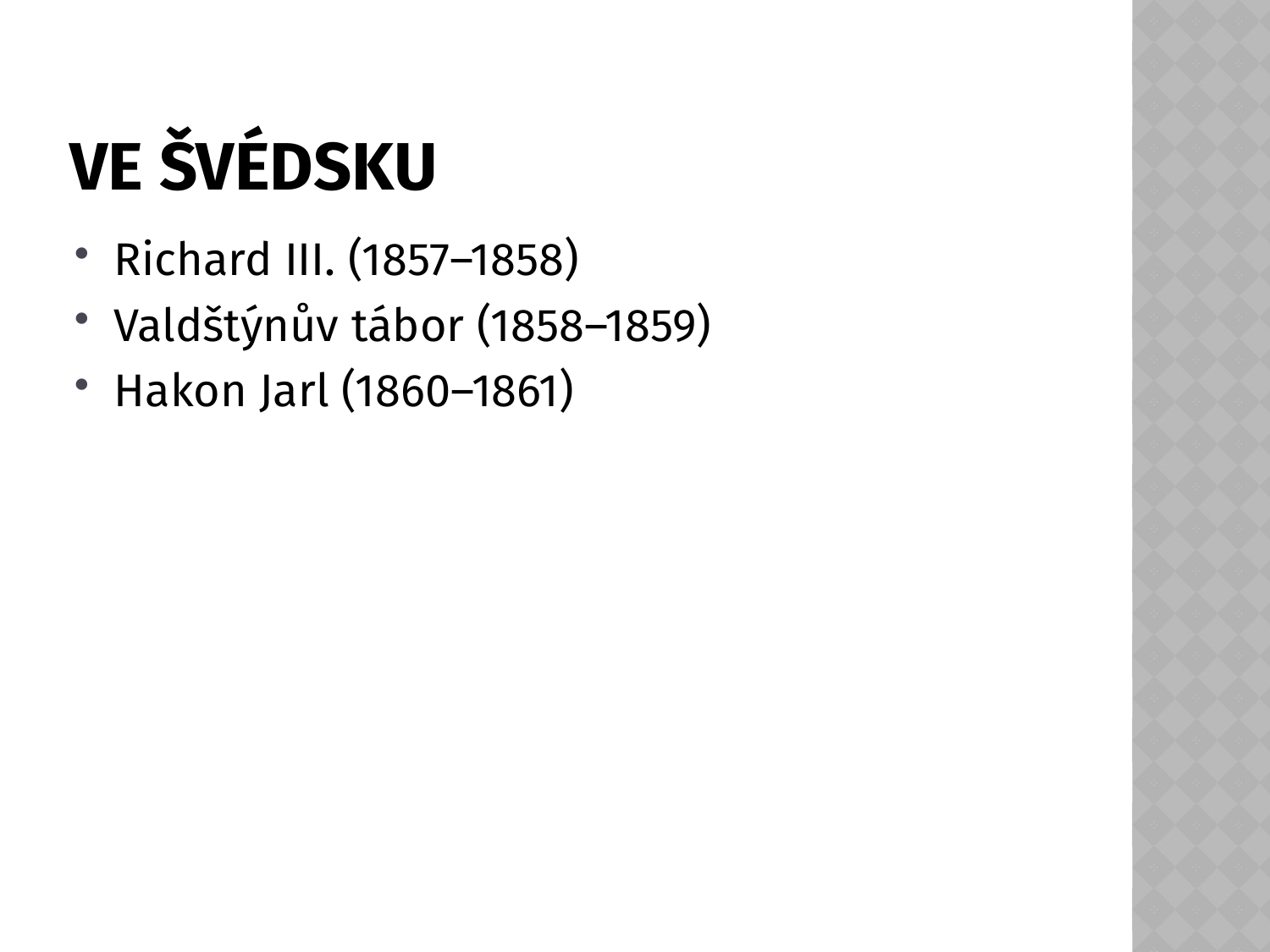

# Ve švédsku
Richard III. (1857–1858)
Valdštýnův tábor (1858–1859)
Hakon Jarl (1860–1861)